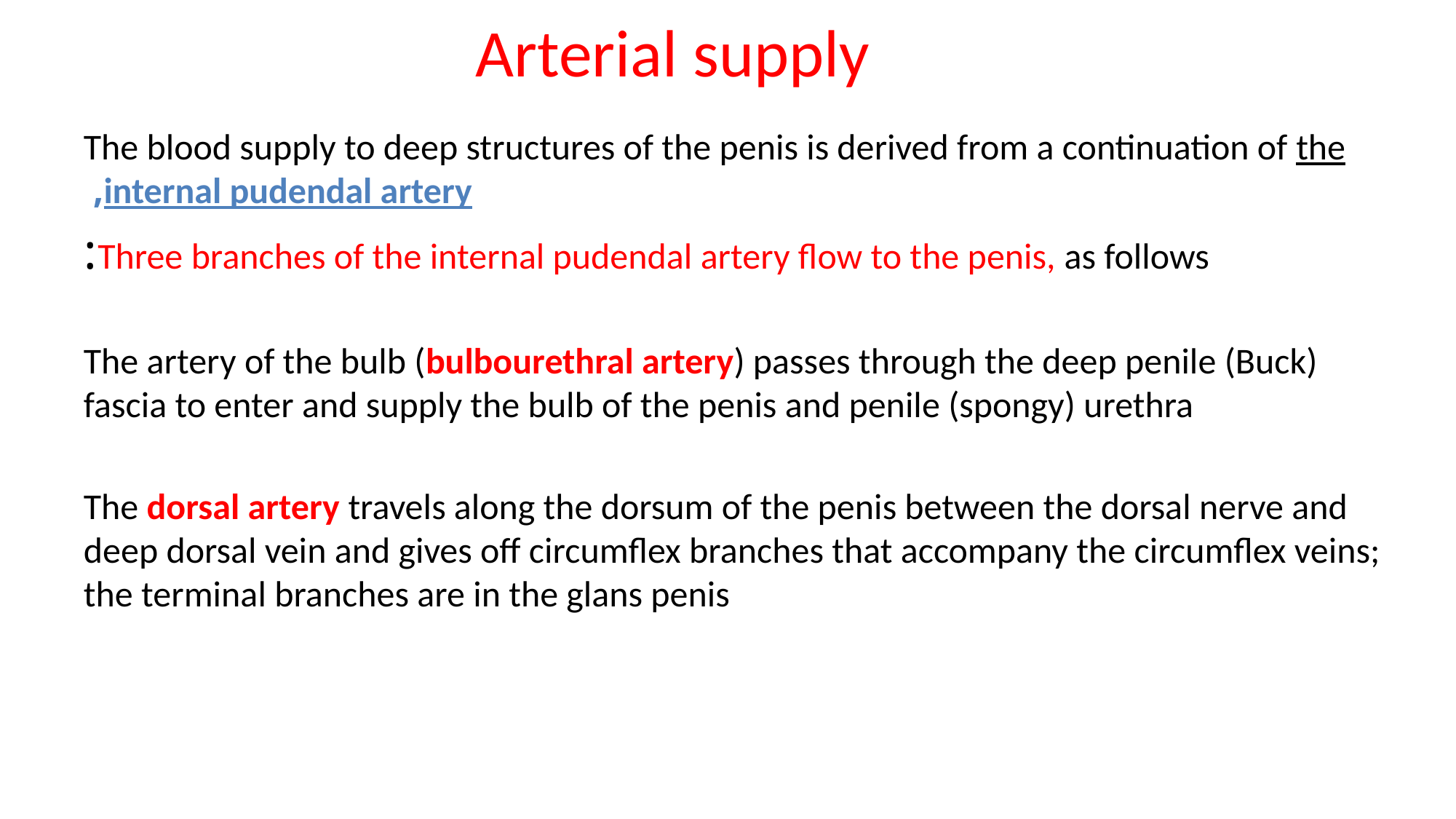

# Arterial supply
The blood supply to deep structures of the penis is derived from a continuation of the internal pudendal artery,
Three branches of the internal pudendal artery flow to the penis, as follows:

The artery of the bulb (bulbourethral artery) passes through the deep penile (Buck) fascia to enter and supply the bulb of the penis and penile (spongy) urethra

The dorsal artery travels along the dorsum of the penis between the dorsal nerve and deep dorsal vein and gives off circumflex branches that accompany the circumflex veins; the terminal branches are in the glans penis